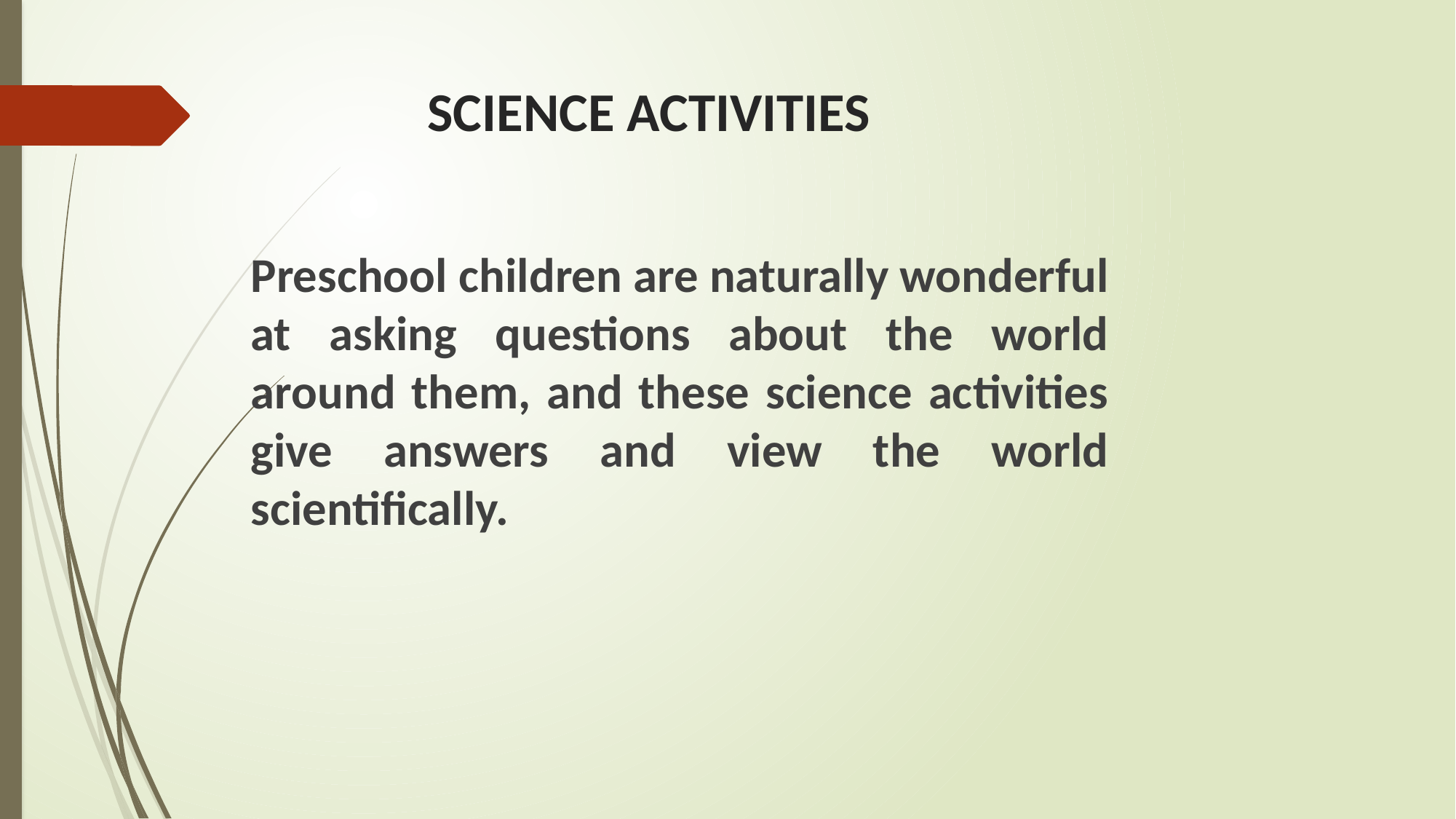

# SCIENCE ACTIVITIES
Preschool children are naturally wonderful at asking questions about the world around them, and these science activities give answers and view the world scientifically.